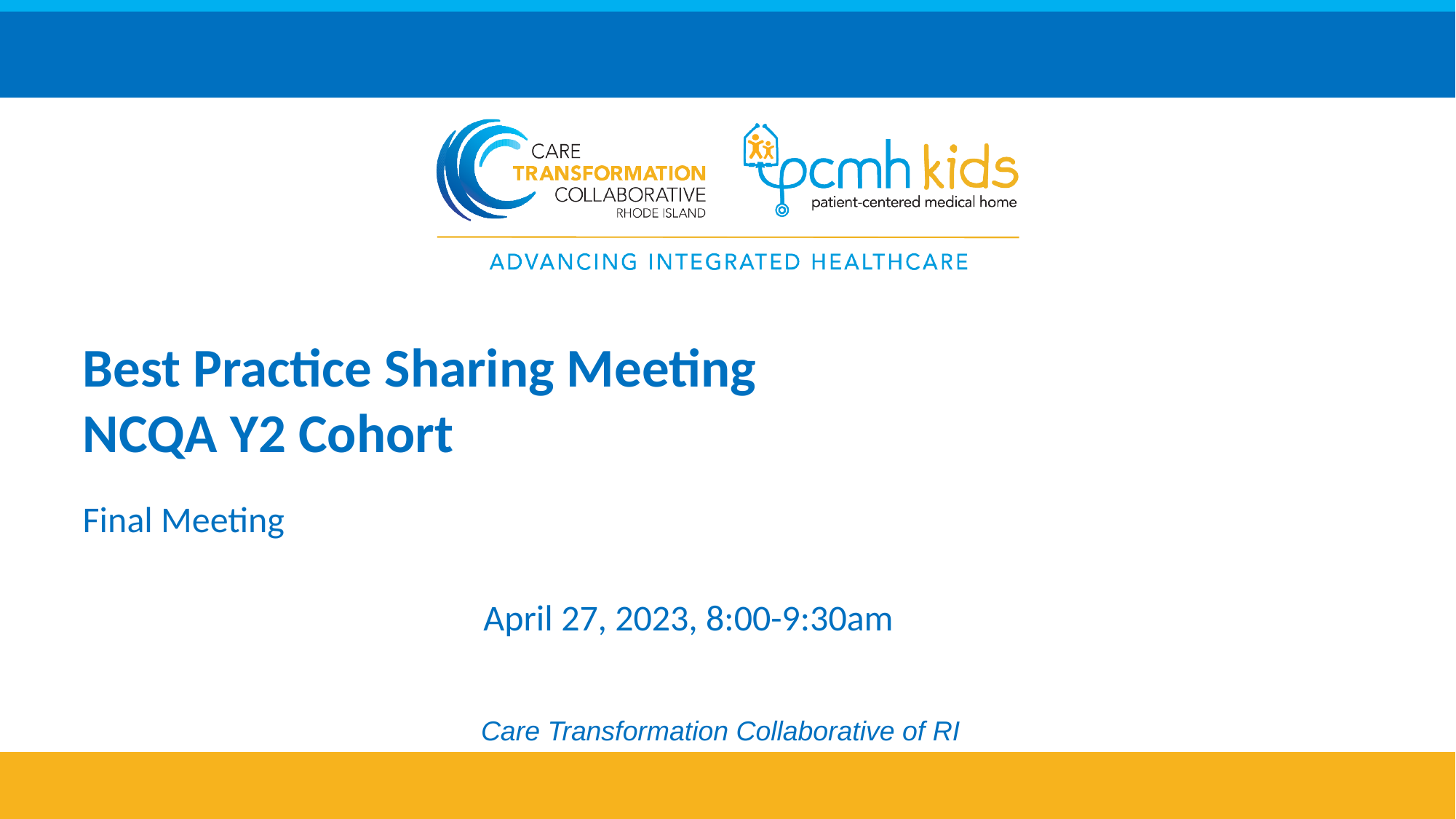

# Best Practice Sharing Meeting NCQA Y2 Cohort

Final Meeting

April 27, 2023, 8:00-9:30am